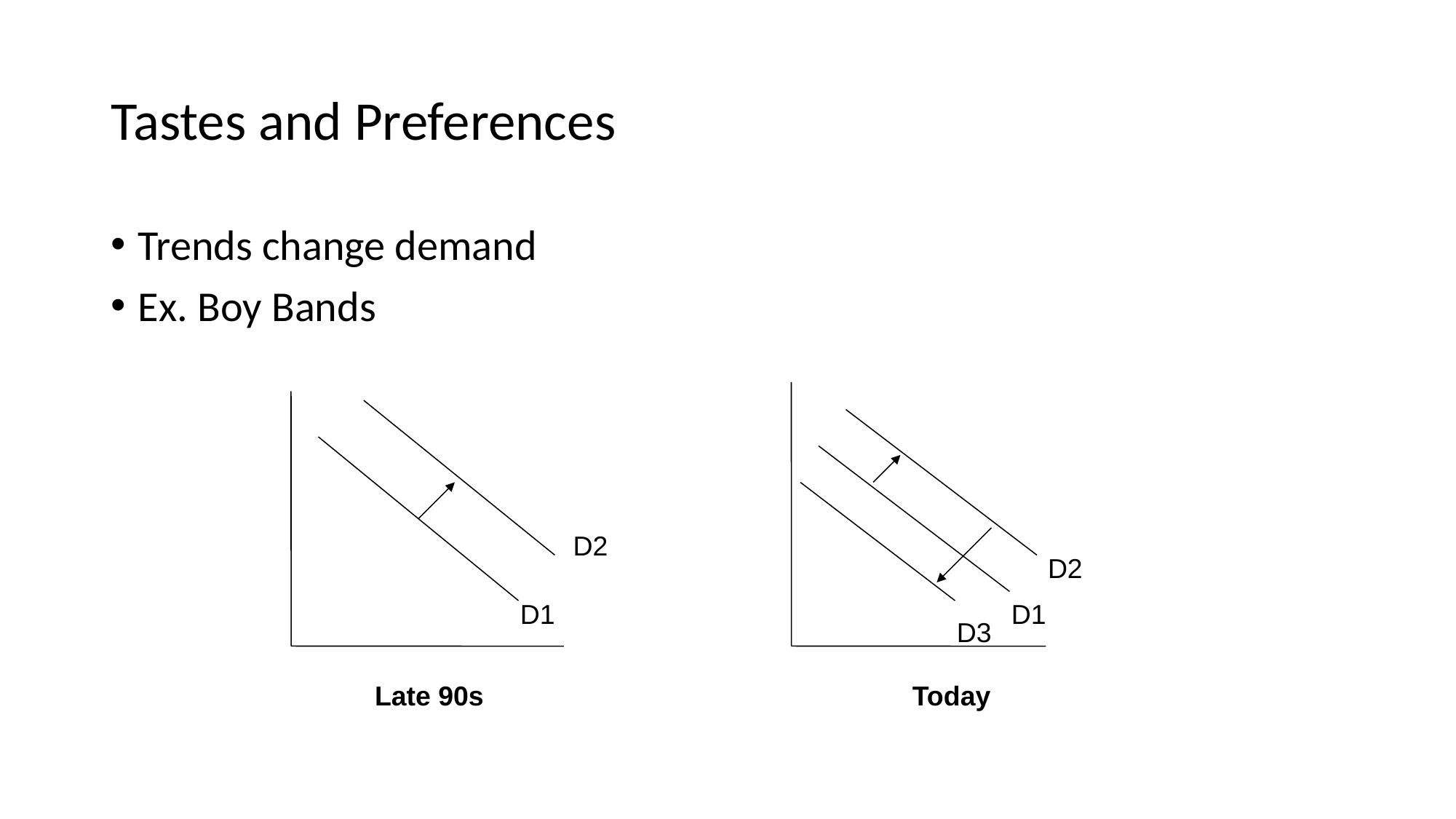

# Tastes and Preferences
Trends change demand
Ex. Boy Bands

D2

D2
D1
D1
D3

Late 90s
Today